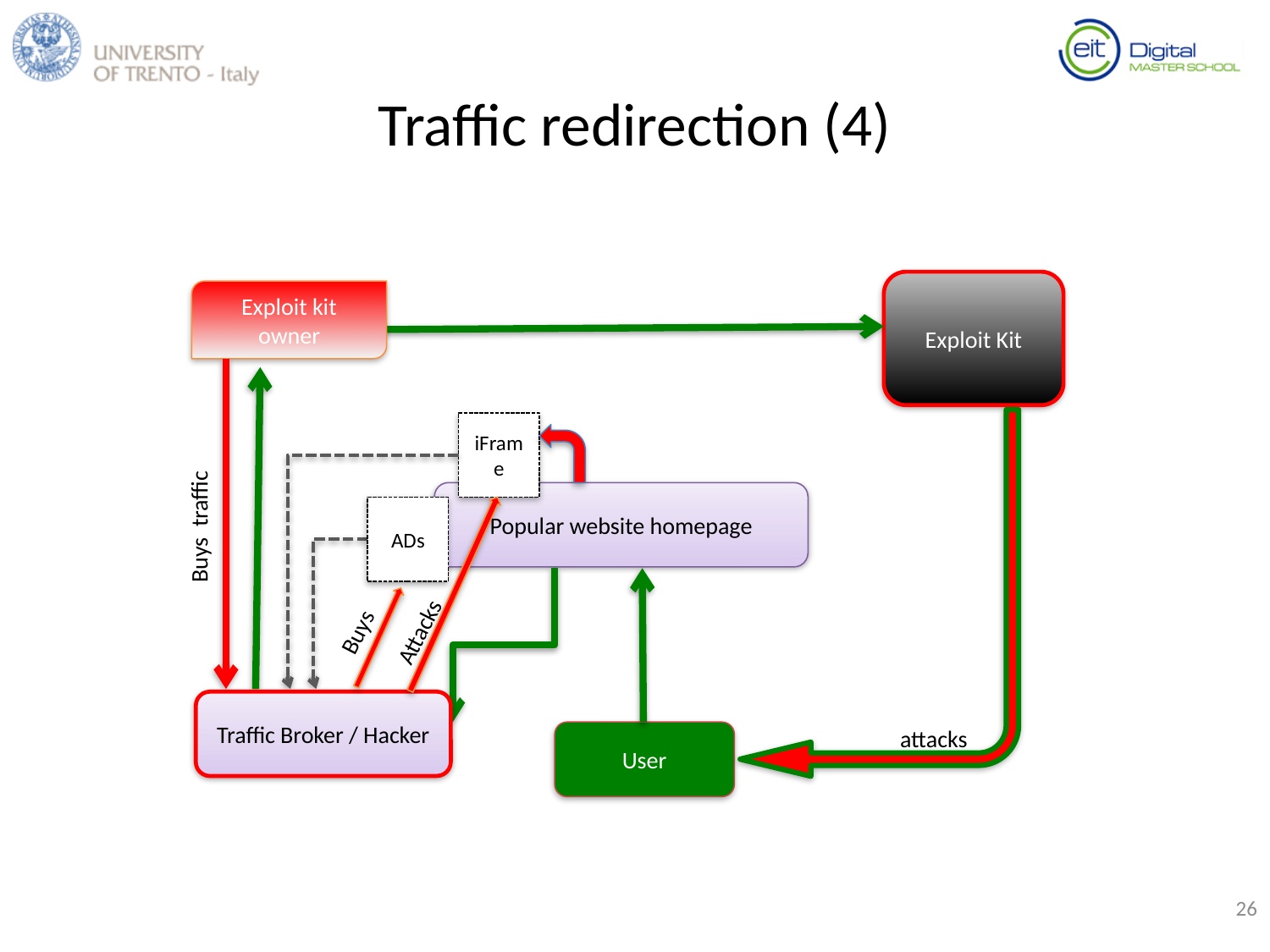

# Traffic redirection (4)
Exploit Kit
Exploit kit owner

iFrame

Popular website homepage
ADs
Buys  traffic

Attacks
Buys

Traffic Broker / Hacker
attacks
User
26